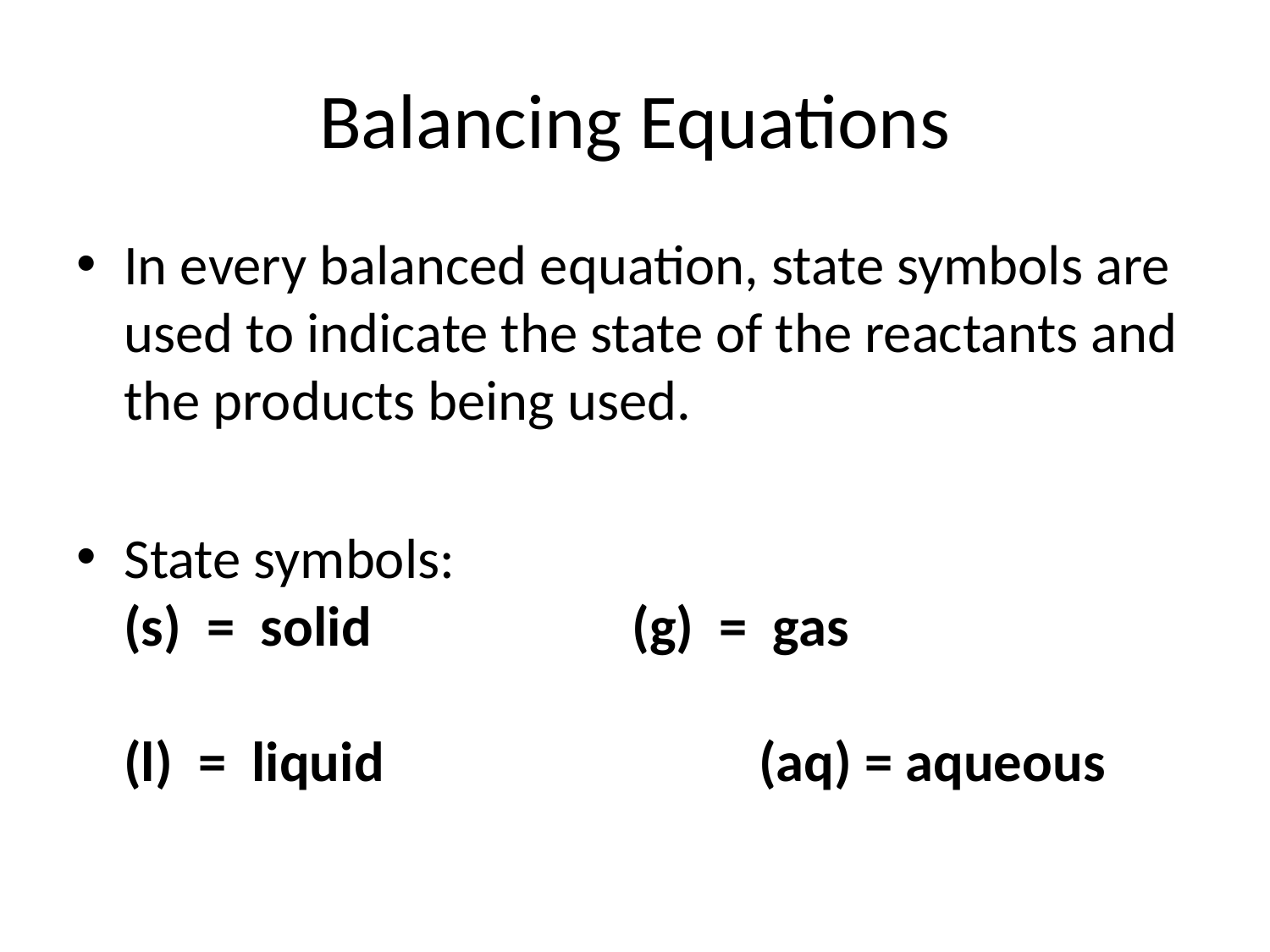

# Balancing Equations
In every balanced equation, state symbols are used to indicate the state of the reactants and the products being used.

State symbols:
(s)  =  solid			(g)  =  gas
(l)  =  liquid			(aq) = aqueous